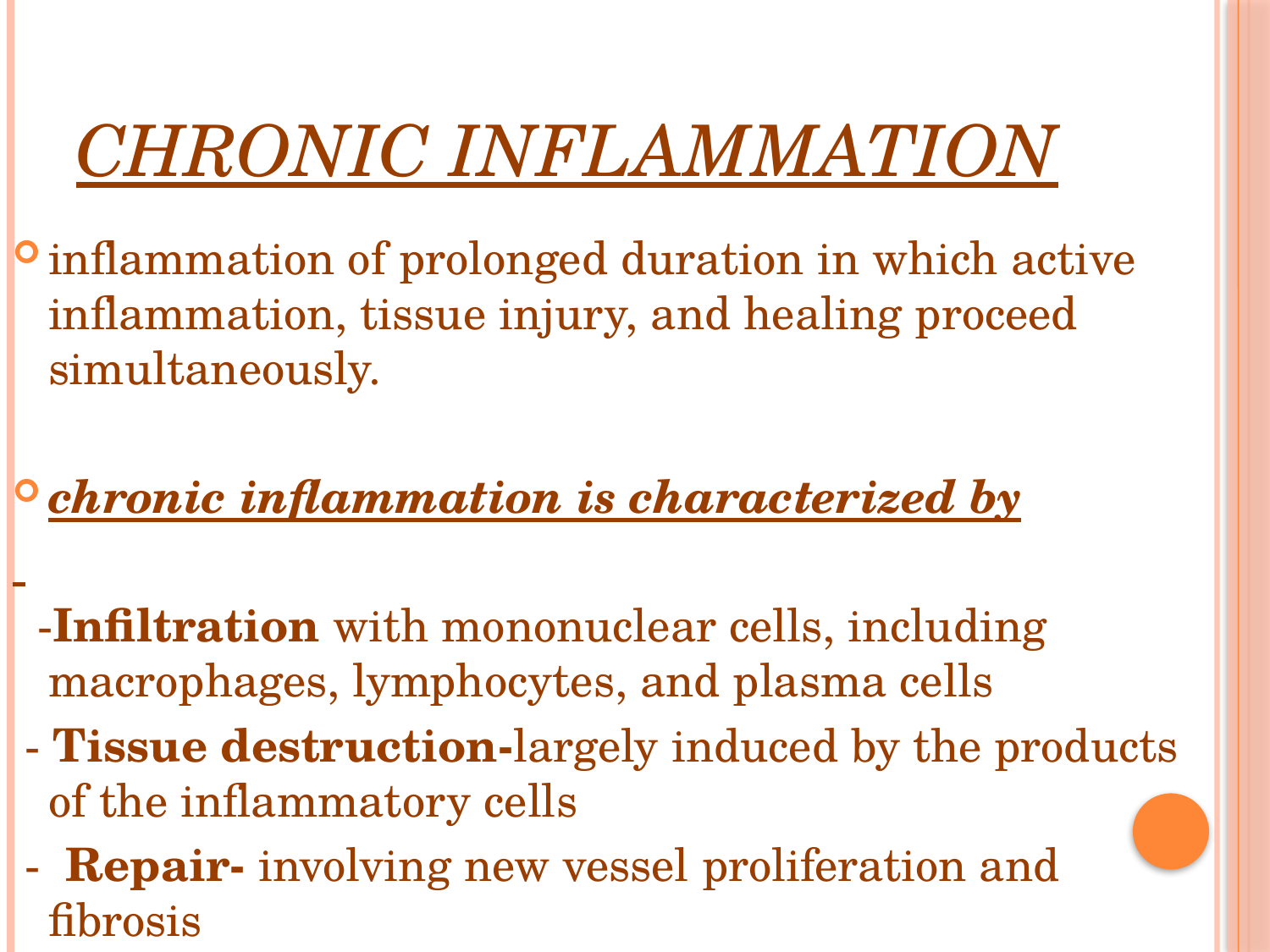

# Chronic inflammation
inflammation of prolonged duration in which active inflammation, tissue injury, and healing proceed simultaneously.

chronic inflammation is characterized by

  -Infiltration with mononuclear cells, including macrophages, lymphocytes, and plasma cells
 - Tissue destruction-largely induced by the products of the inflammatory cells
 -  Repair- involving new vessel proliferation and fibrosis